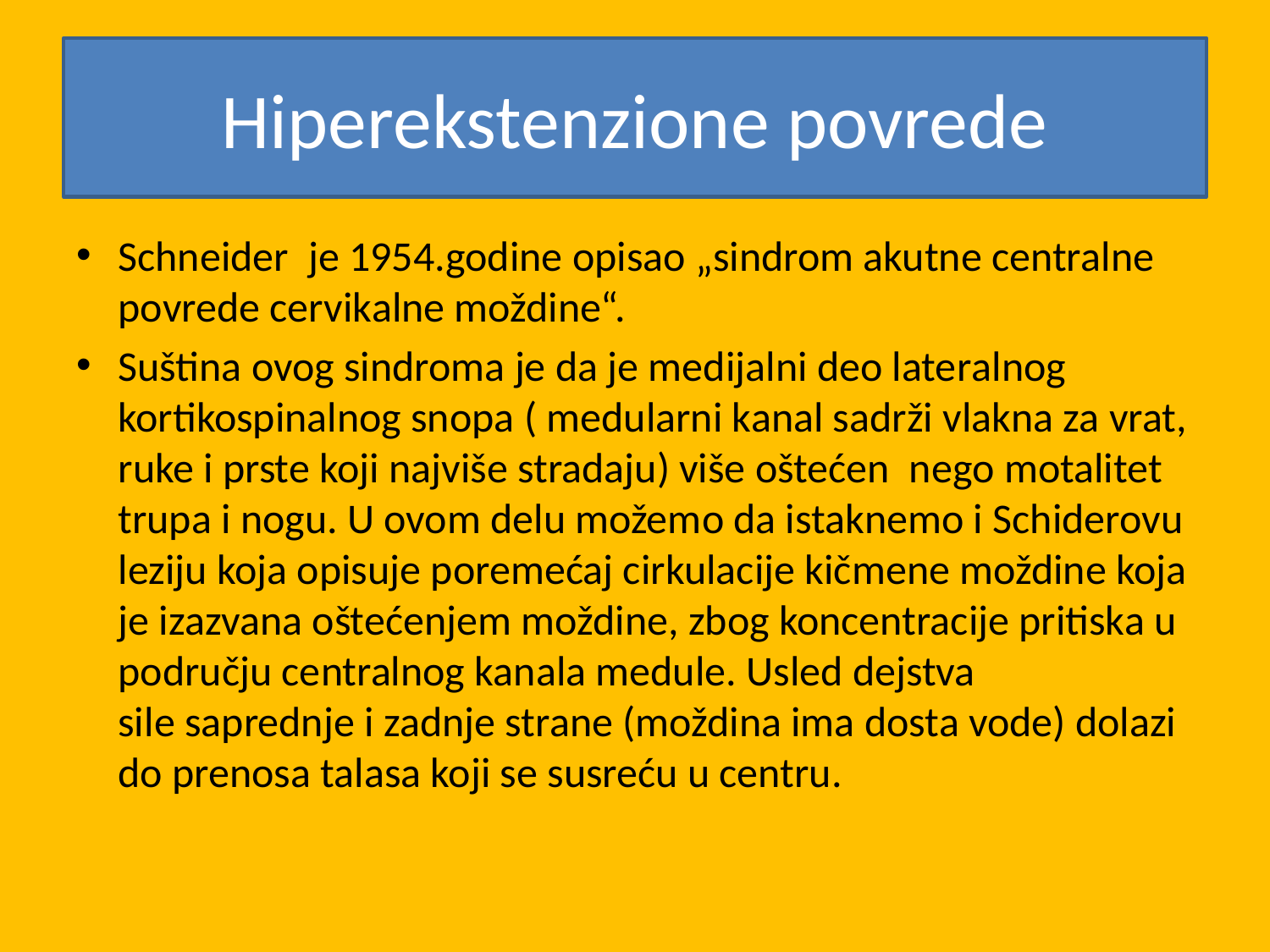

# Hiperekstenzione povrede
Schneider  je 1954.godine opisao „sindrom akutne centralne povrede cervikalne moždine“.
Suština ovog sindroma je da je medijalni deo lateralnog kortikospinalnog snopa ( medularni kanal sadrži vlakna za vrat, ruke i prste koji najviše stradaju) više oštećen  nego motalitet trupa i nogu. U ovom delu možemo da istaknemo i Schiderovu leziju koja opisuje poremećaj cirkulacije kičmene moždine koja je izazvana oštećenjem moždine, zbog koncentracije pritiska u području centralnog kanala medule. Usled dejstva sile saprednje i zadnje strane (moždina ima dosta vode) dolazi do prenosa talasa koji se susreću u centru.